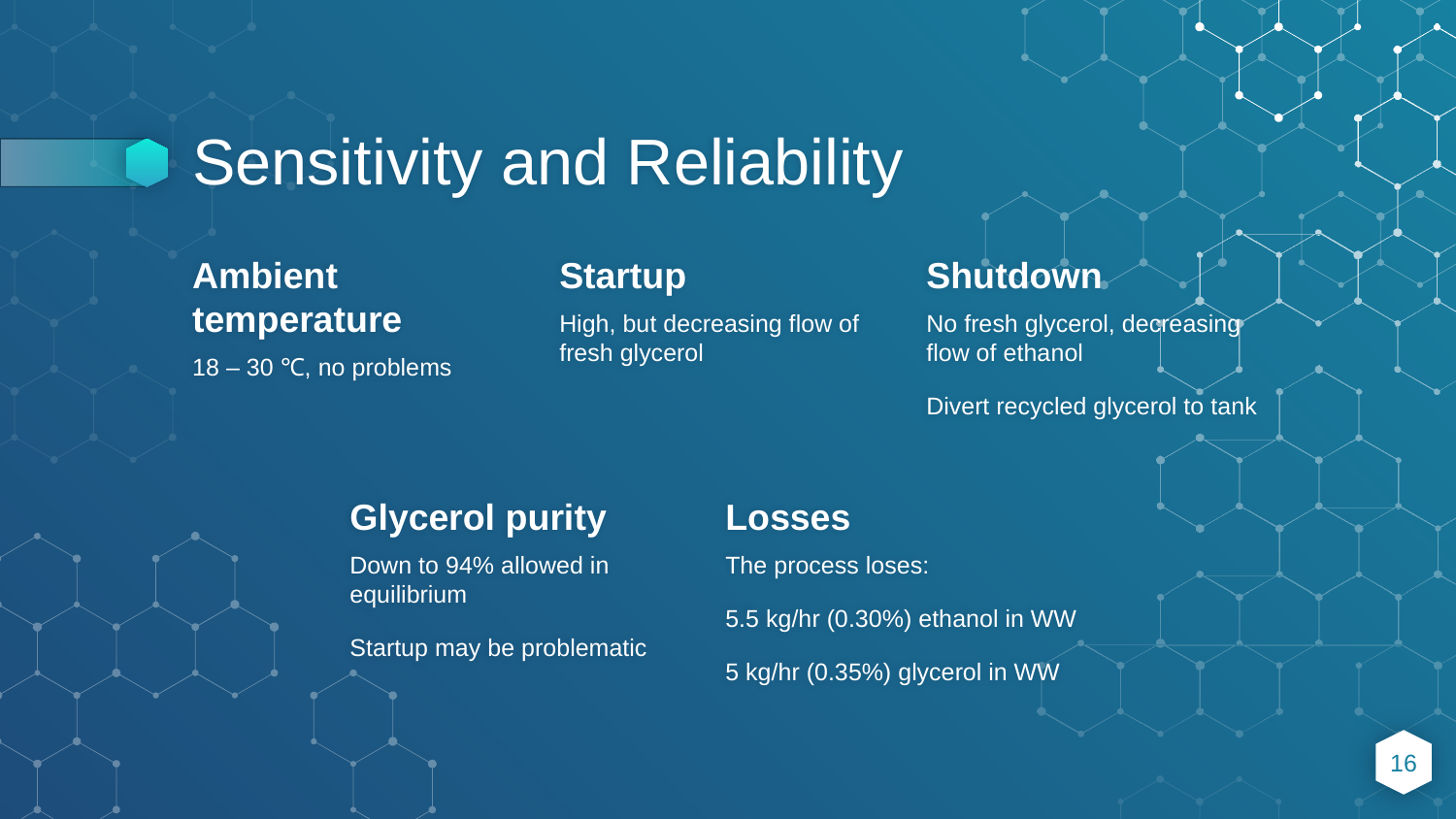

# Sensitivity and Reliability
Ambient temperature
18 – 30 ℃, no problems
Startup
High, but decreasing flow of fresh glycerol
Shutdown
No fresh glycerol, decreasing flow of ethanol
Divert recycled glycerol to tank
Glycerol purity
Down to 94% allowed in equilibrium
Startup may be problematic
Losses
The process loses:
5.5 kg/hr (0.30%) ethanol in WW
5 kg/hr (0.35%) glycerol in WW
16